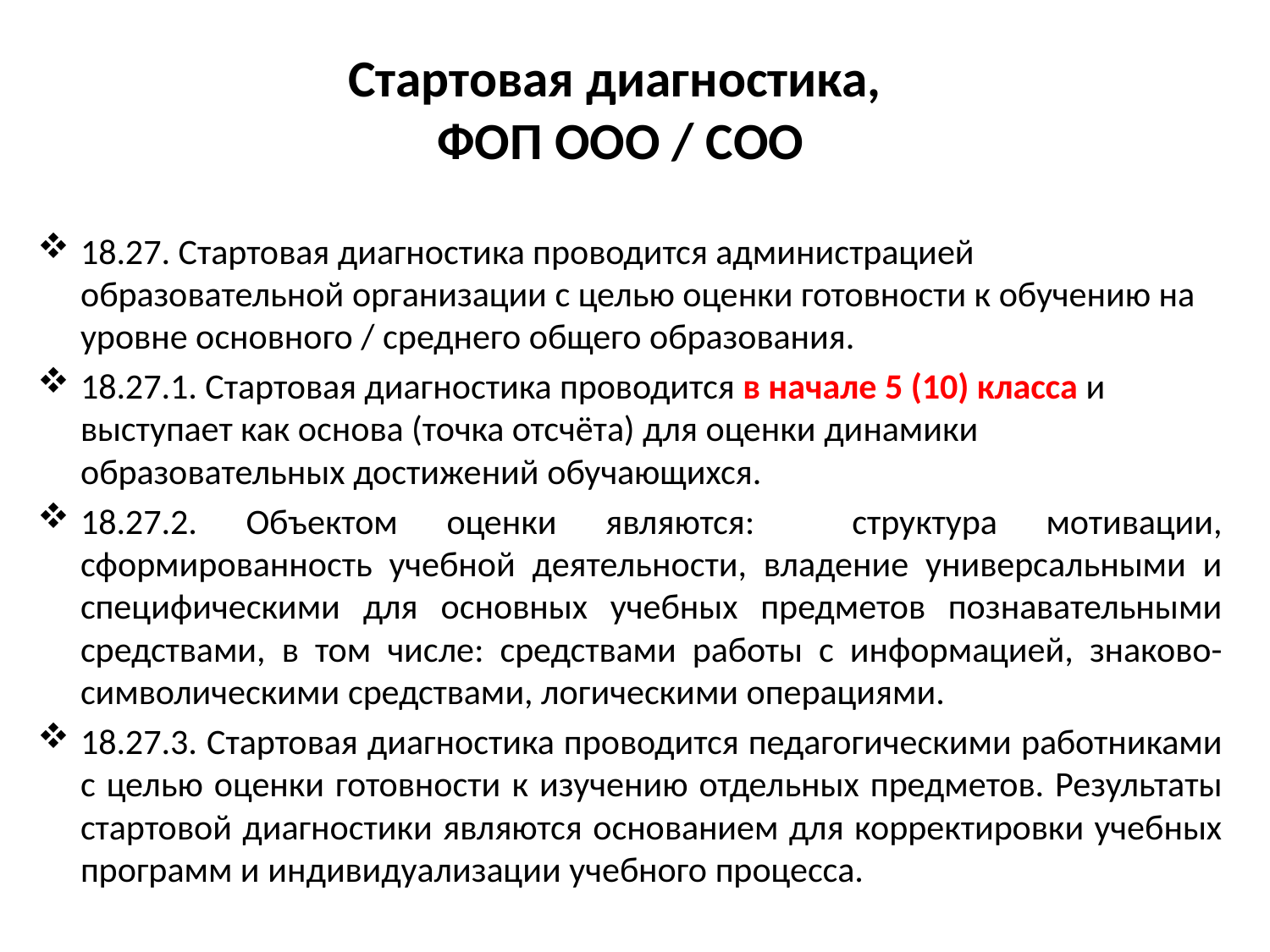

# Стартовая диагностика, ФОП ООО / СОО
18.27. Стартовая диагностика проводится администрацией образовательной организации с целью оценки готовности к обучению на уровне основного / среднего общего образования.
18.27.1. Стартовая диагностика проводится в начале 5 (10) класса и выступает как основа (точка отсчёта) для оценки динамики образовательных достижений обучающихся.
18.27.2. Объектом оценки являются:  структура мотивации, сформированность учебной деятельности, владение универсальными и специфическими для основных учебных предметов познавательными средствами, в том числе: средствами работы с информацией, знаково-символическими средствами, логическими операциями.
18.27.3. Стартовая диагностика проводится педагогическими работниками с целью оценки готовности к изучению отдельных предметов. Результаты стартовой диагностики являются основанием для корректировки учебных программ и индивидуализации учебного процесса.